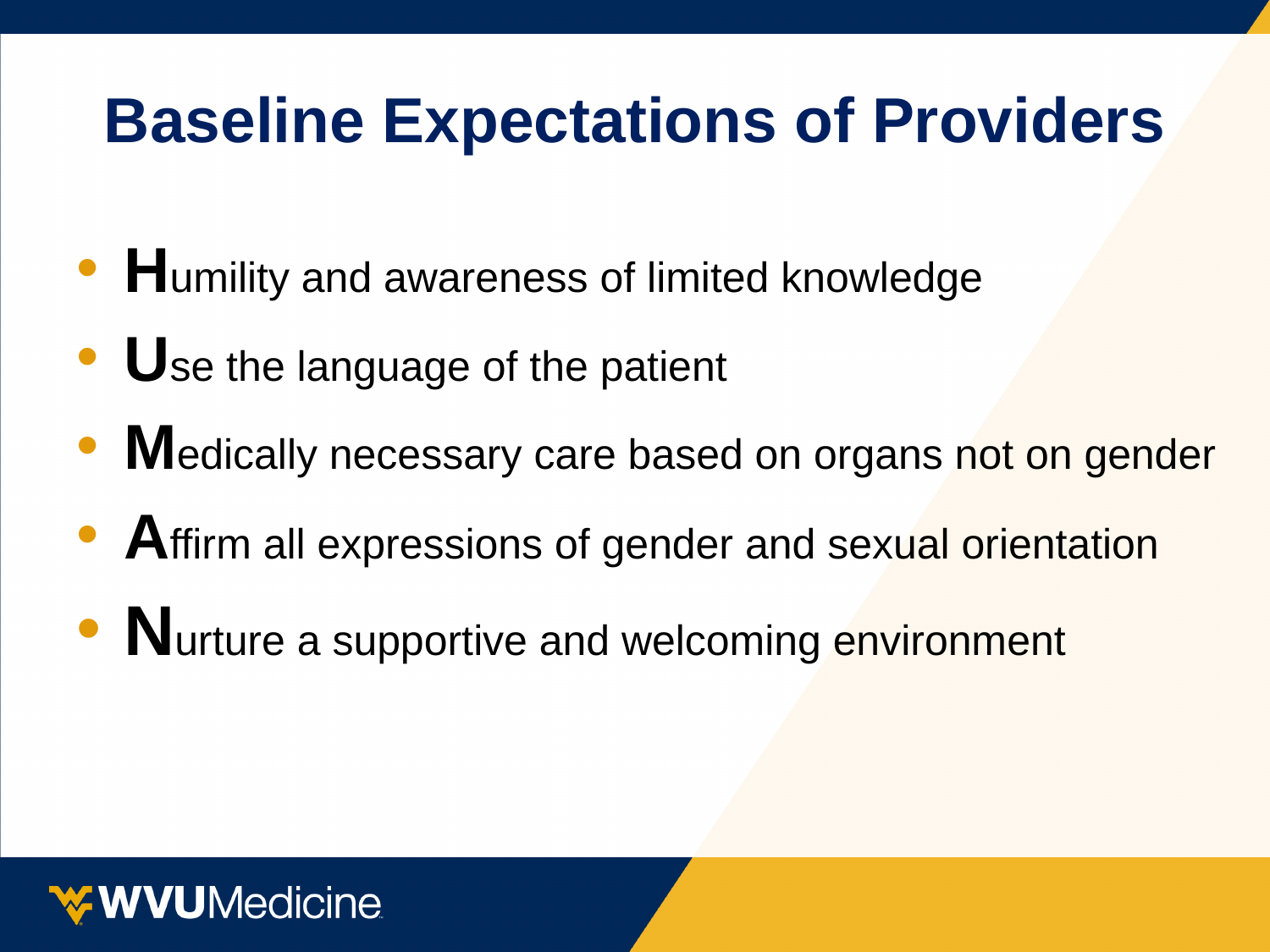

# Baseline Expectations of Providers
Humility and awareness of limited knowledge
Use the language of the patient
Medically necessary care based on organs not on gender
Affirm all expressions of gender and sexual orientation
Nurture a supportive and welcoming environment